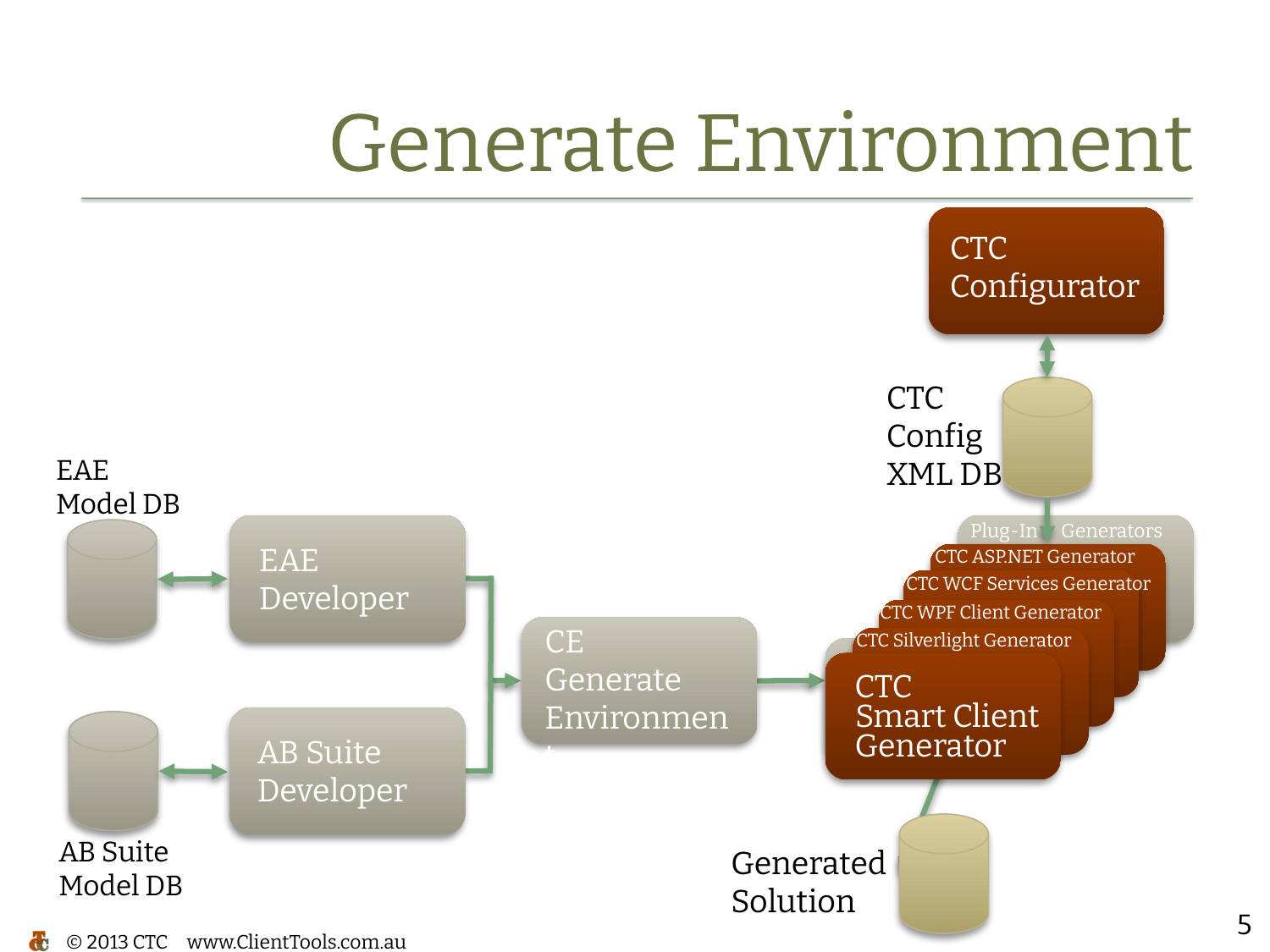

# Generate Environment

CTC
Configurator
CTC
Config
XML DB

Plug-In      Generators

CTC ASP.NET Generator

CTC WCF Services Generator

CTC WPF Client Generator

CTC Silverlight Generator

CTC
Smart Client
Generator
EAE
Model DB

EAE
Developer
CE
Generate
Environment

Plug-In
Generators

AB Suite
Developer

AB Suite
Model DB
Generated
Solution
5